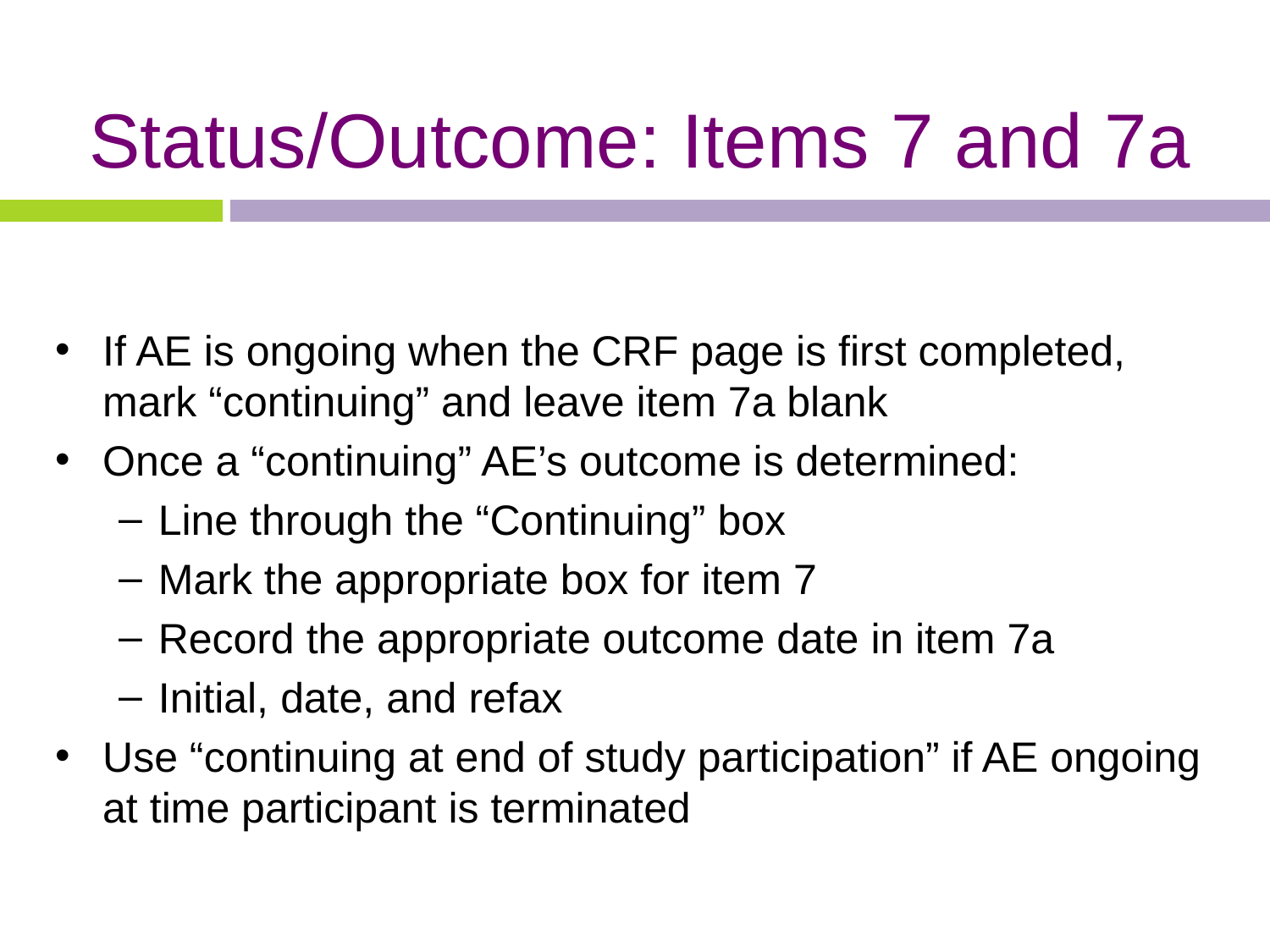

# Status/Outcome: Items 7 and 7a
If AE is ongoing when the CRF page is first completed, mark “continuing” and leave item 7a blank
Once a “continuing” AE’s outcome is determined:
Line through the “Continuing” box
Mark the appropriate box for item 7
Record the appropriate outcome date in item 7a
Initial, date, and refax
Use “continuing at end of study participation” if AE ongoing at time participant is terminated